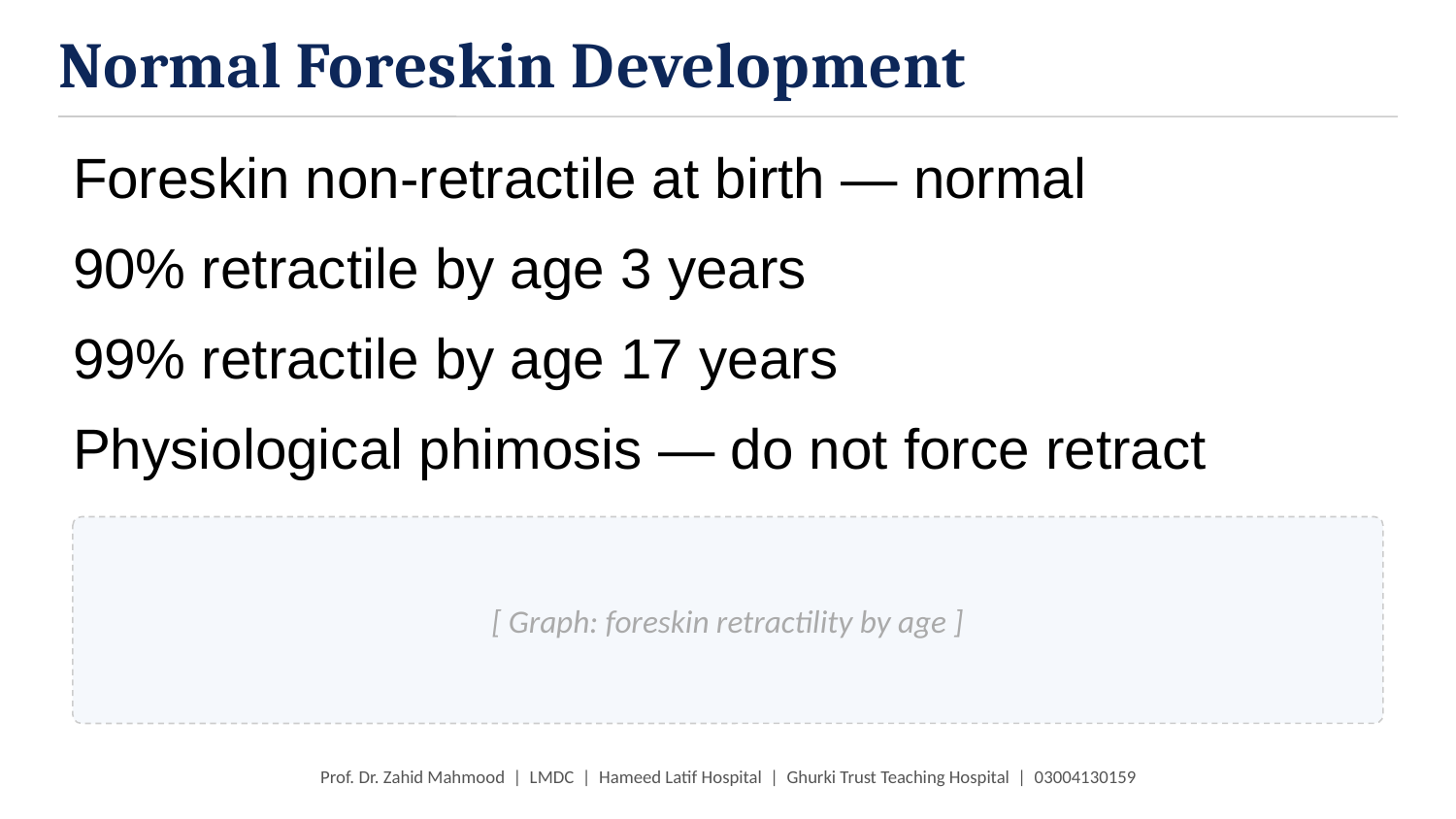

Normal Foreskin Development

Foreskin non-retractile at birth — normal
90% retractile by age 3 years
99% retractile by age 17 years
Physiological phimosis — do not force retract

[ Graph: foreskin retractility by age ]
Prof. Dr. Zahid Mahmood  |  LMDC  |  Hameed Latif Hospital  |  Ghurki Trust Teaching Hospital  |  03004130159